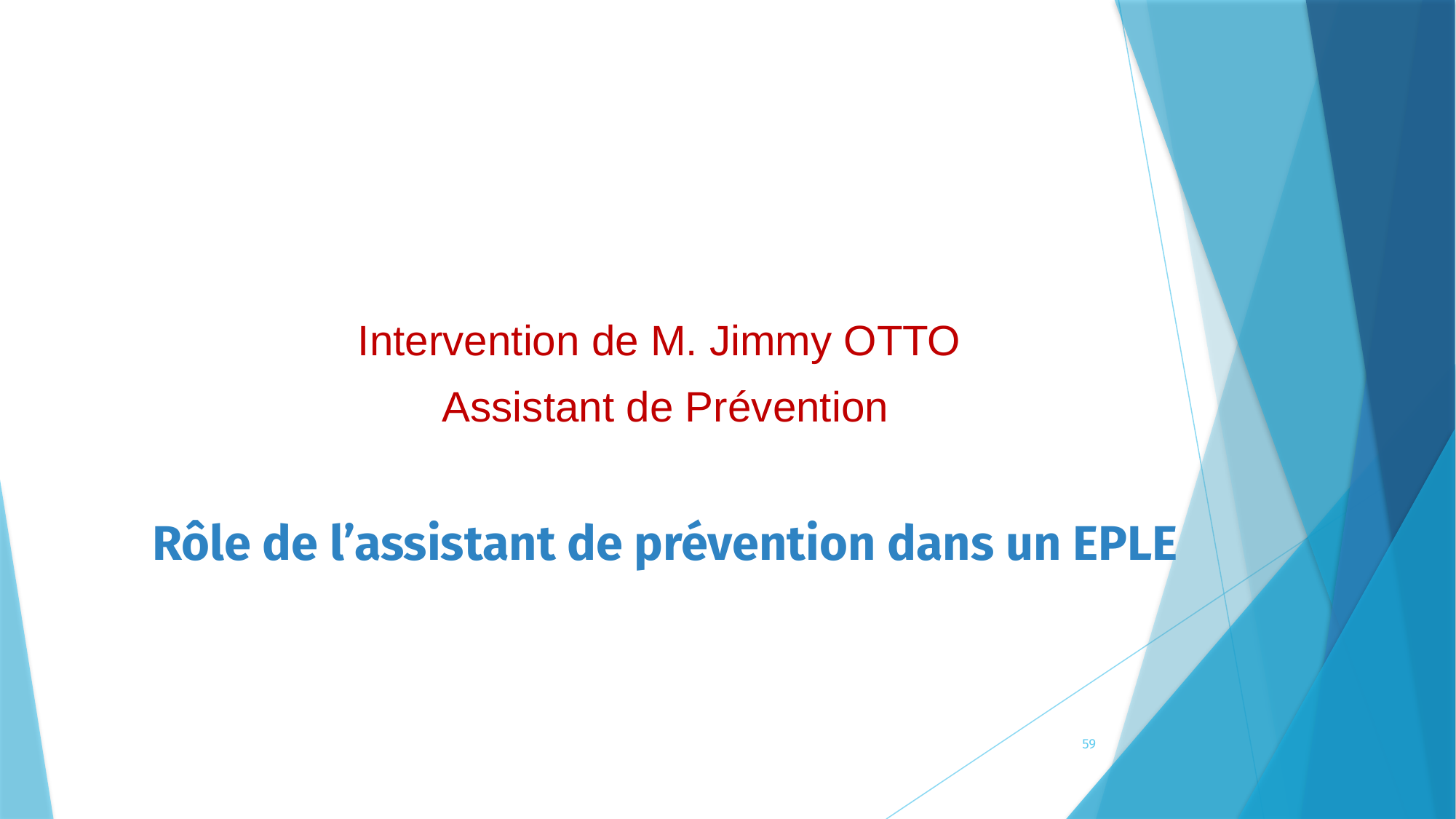

Intervention de M. Jimmy OTTO
Assistant de Prévention

Rôle de l’assistant de prévention dans un EPLE

59